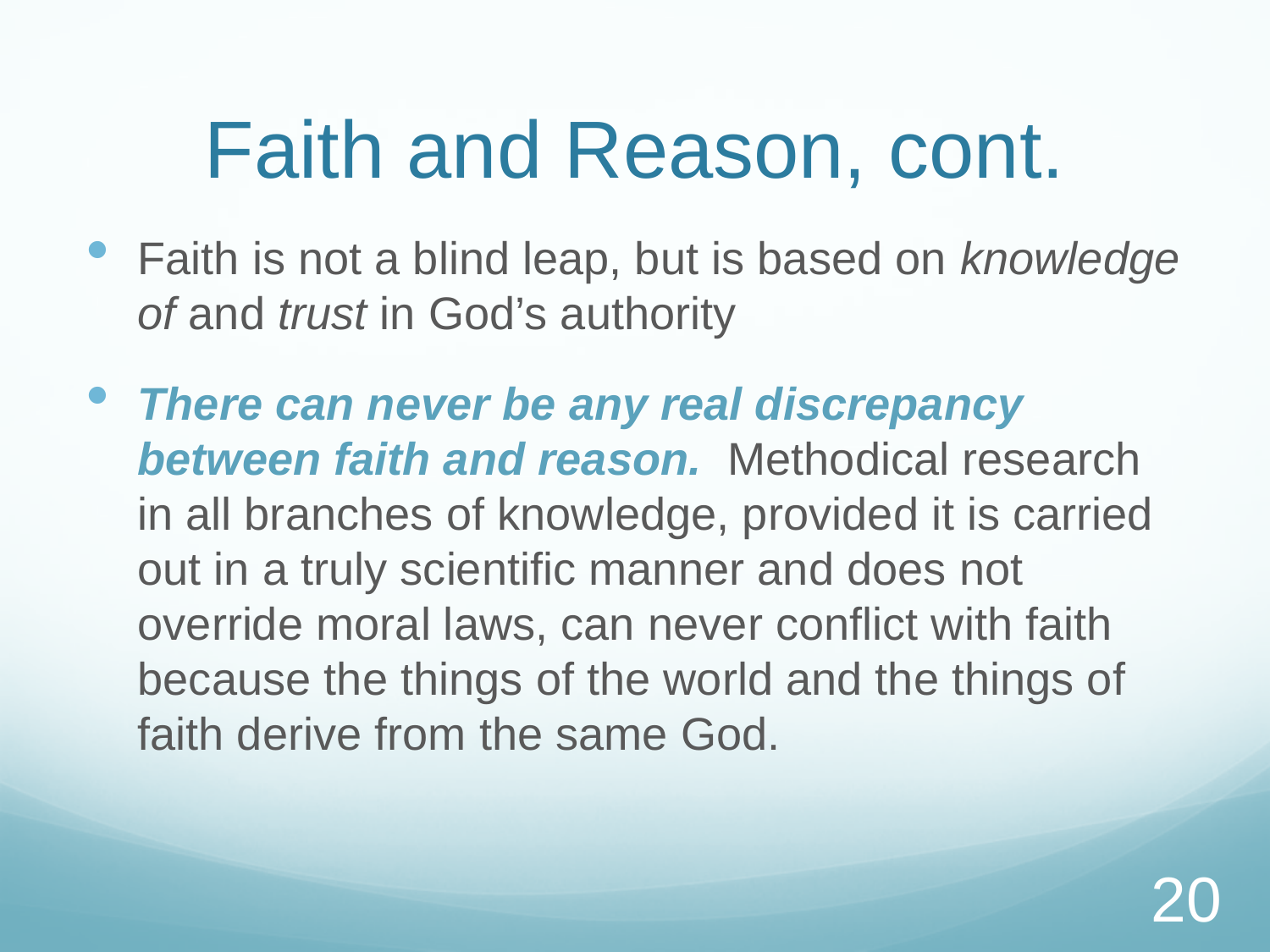

# Faith and Reason, cont.
Faith is not a blind leap, but is based on knowledge of and trust in God’s authority
There can never be any real discrepancy between faith and reason.  Methodical research in all branches of knowledge, provided it is carried out in a truly scientific manner and does not override moral laws, can never conflict with faith because the things of the world and the things of faith derive from the same God.

20